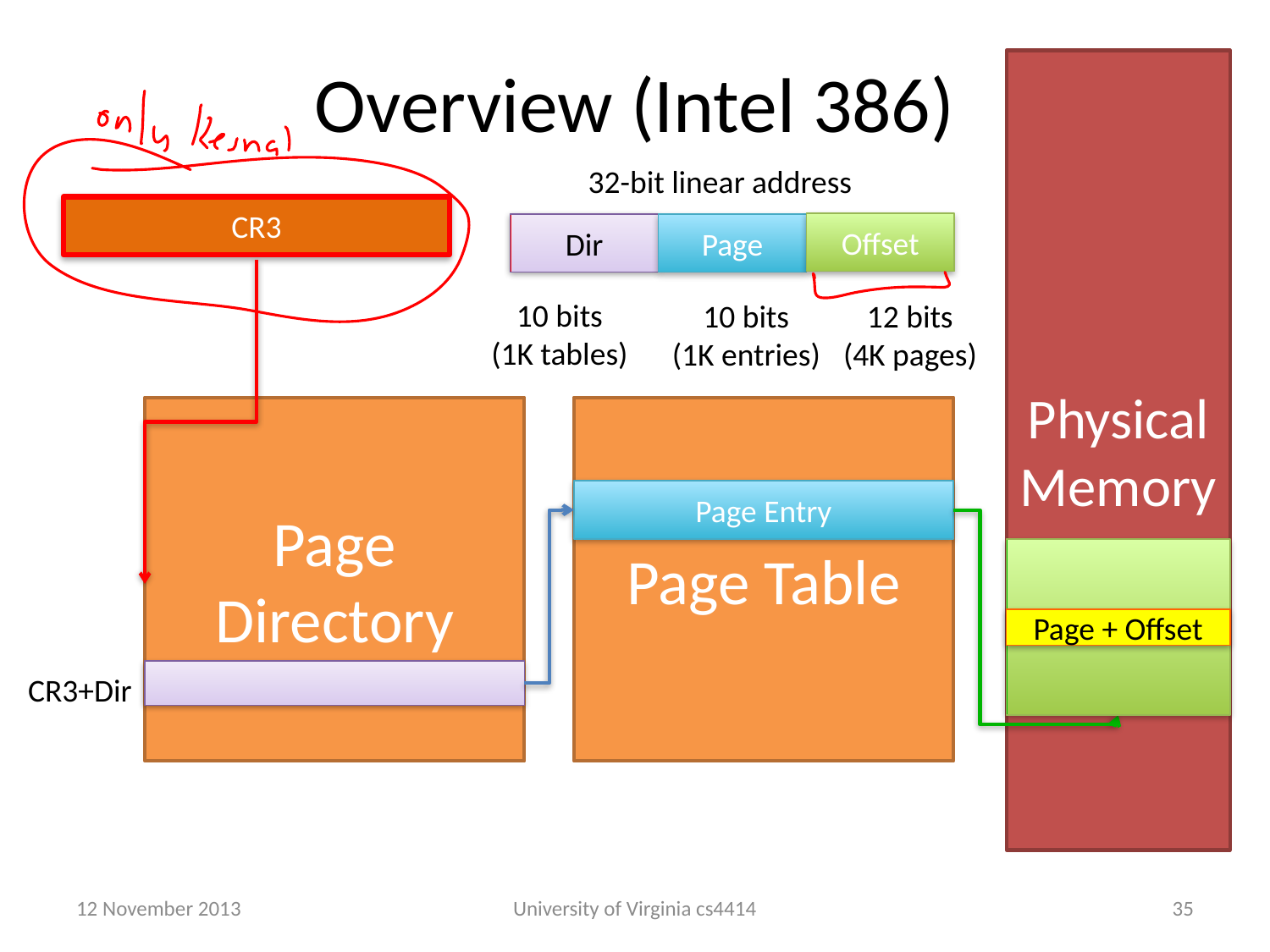

# Overview (Intel 386)
Physical Memory
32-bit linear address
CR3
Offset
Dir
Page
10 bits
(1K tables)
10 bits
(1K entries)
12 bits
(4K pages)
Page Directory
Page Table
Page Entry

Page + Offset

CR3+Dir
12 November 2013
University of Virginia cs4414
35